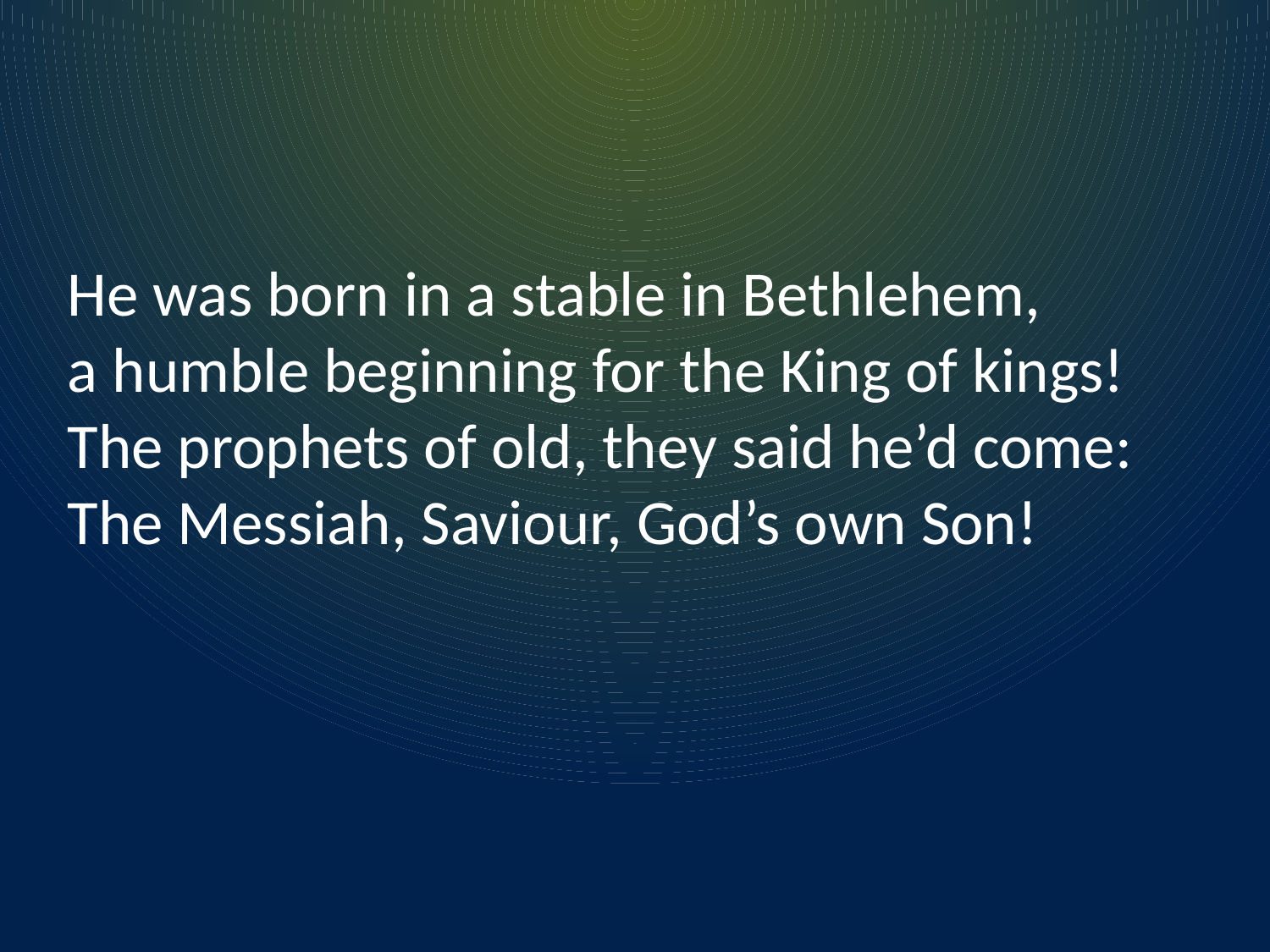

He was born in a stable in Bethlehem,
a humble beginning for the King of kings!
The prophets of old, they said he’d come:
The Messiah, Saviour, God’s own Son!